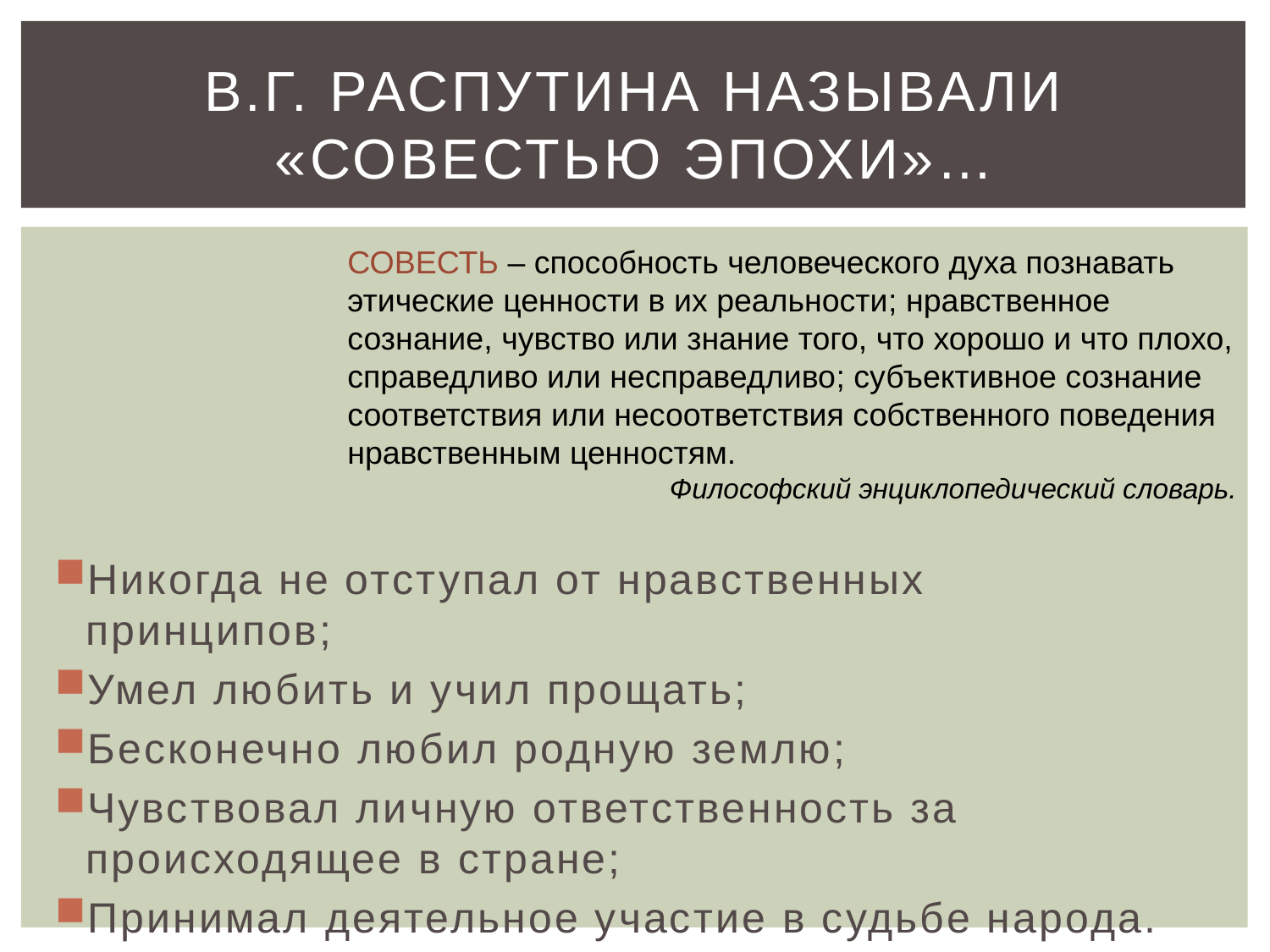

# В.Г. Распутина называли «совестью эпохи»…
СОВЕСТЬ – способность человеческого духа познавать этические ценности в их реальности; нравственное сознание, чувство или знание того, что хорошо и что плохо, справедливо или несправедливо; субъективное сознание соответствия или несоответствия собственного поведения нравственным ценностям.
Философский энциклопедический словарь.
Никогда не отступал от нравственных принципов;
Умел любить и учил прощать;
Бесконечно любил родную землю;
Чувствовал личную ответственность за происходящее в стране;
Принимал деятельное участие в судьбе народа.